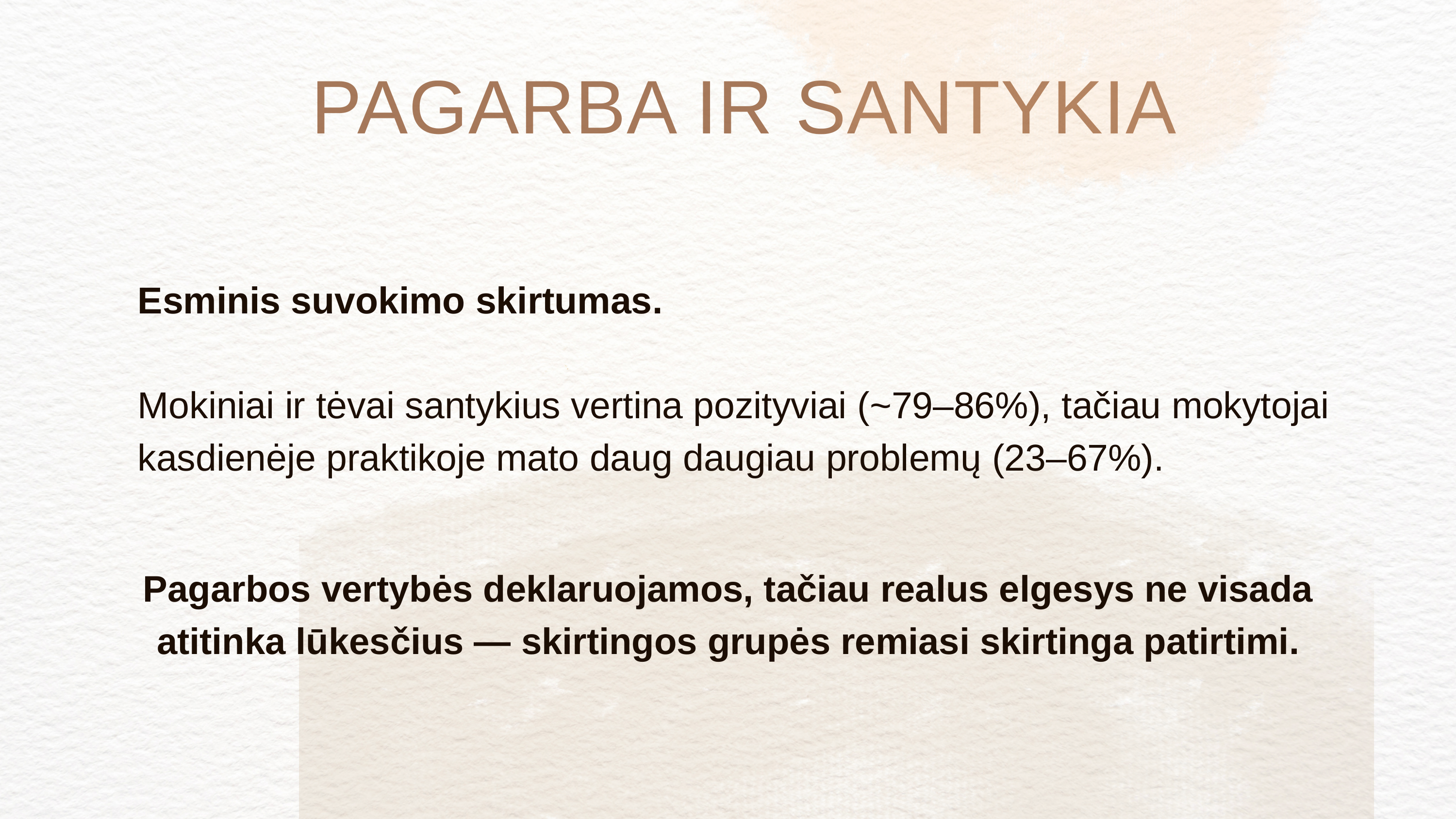

PAGARBA IR SANTYKIAI

Esminis suvokimo skirtumas​.

Mokiniai ir tėvai santykius vertina pozityviai (~79–86%), tačiau mokytojai kasdienėje praktikoje mato daug daugiau problemų (23–67%).​

Pagarbos vertybės deklaruojamos, tačiau realus elgesys ne visada atitinka lūkesčius — skirtingos grupės remiasi skirtinga patirtim​i.